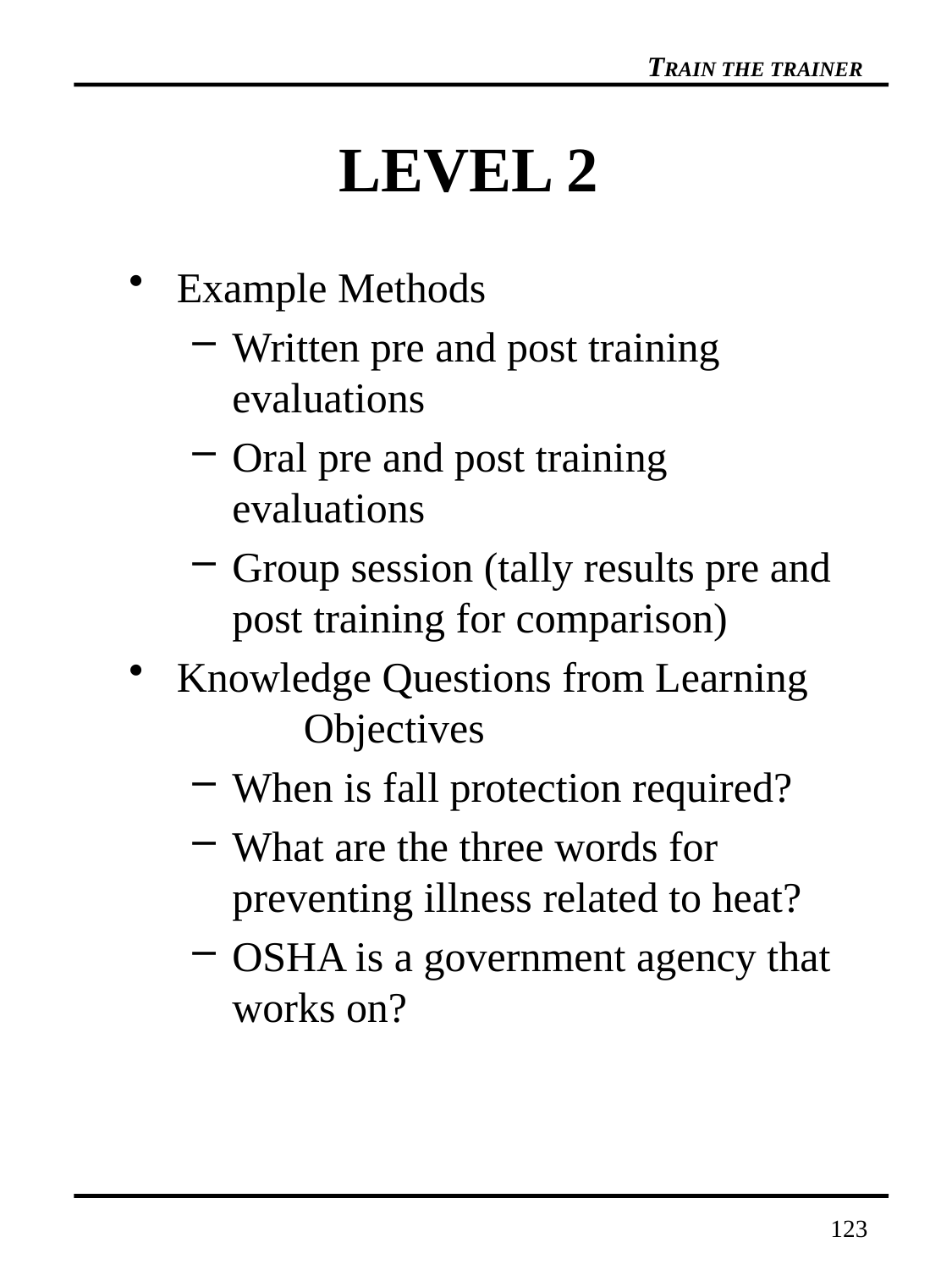

# LEVEL 2
Example Methods
Written pre and post training evaluations
Oral pre and post training evaluations
Group session (tally results pre and post training for comparison)
Knowledge Questions from Learning 	Objectives
When is fall protection required?
What are the three words for preventing illness related to heat?
OSHA is a government agency that works on?

123